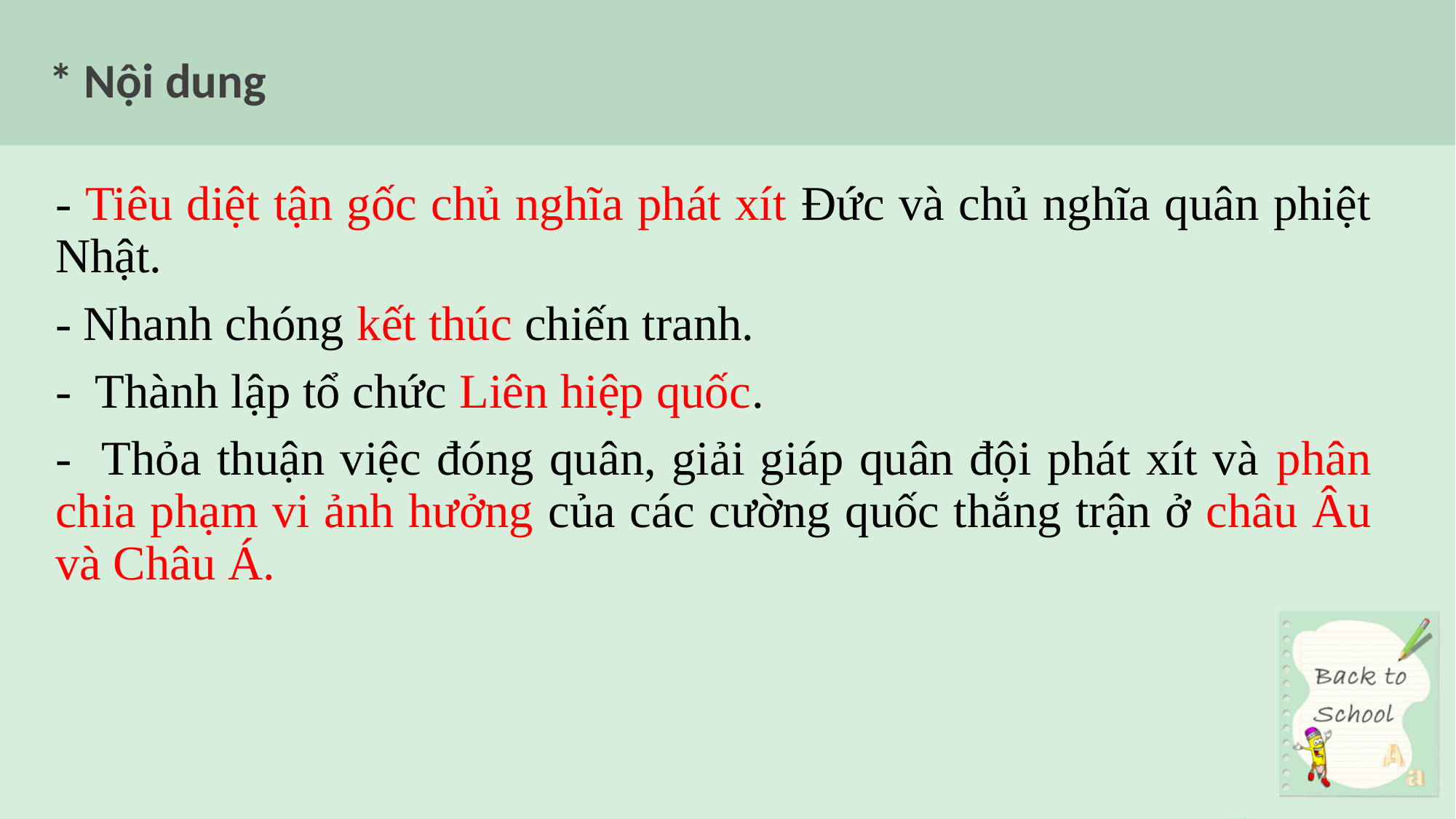

* Nội dung
- Tiêu diệt tận gốc chủ nghĩa phát xít Đức và chủ nghĩa quân phiệt Nhật.
- Nhanh chóng kết thúc chiến tranh.
-  Thành lập tổ chức Liên hiệp quốc.
-  Thỏa thuận việc đóng quân, giải giáp quân đội phát xít và phân chia phạm vi ảnh hưởng của các cường quốc thắng trận ở châu Âu và Châu Á.